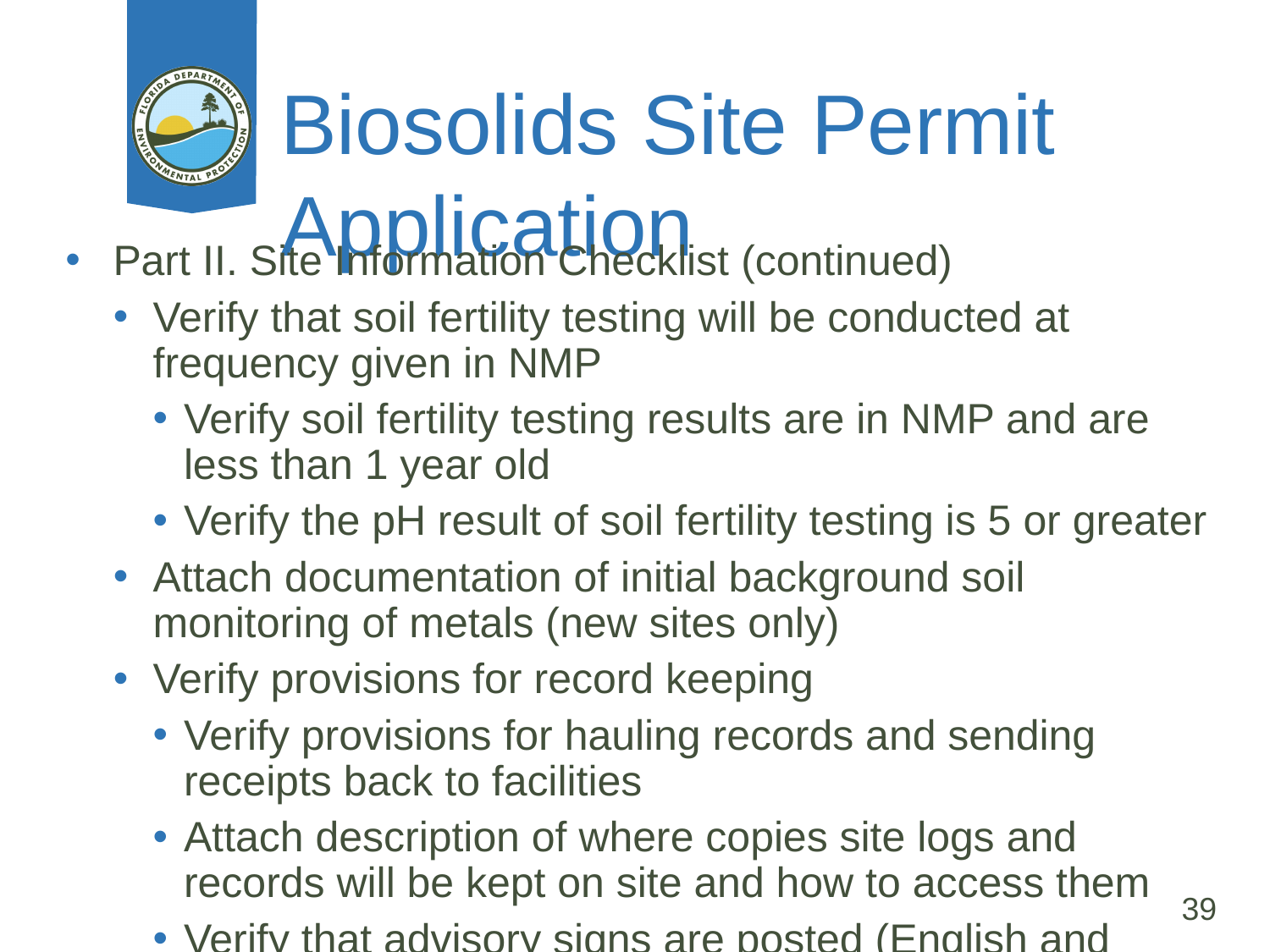

# Biosolids Site Permit Application
Part II. Site Information Checklist (continued)
Verify that soil fertility testing will be conducted at frequency given in NMP
Verify soil fertility testing results are in NMP and are less than 1 year old
Verify the pH result of soil fertility testing is 5 or greater
Attach documentation of initial background soil monitoring of metals (new sites only)
Verify provisions for record keeping
Verify provisions for hauling records and sending receipts back to facilities
Attach description of where copies site logs and records will be kept on site and how to access them
Verify that advisory signs are posted (English and Spanish) at entrances and, for unfenced sites, at 500 ft intervals